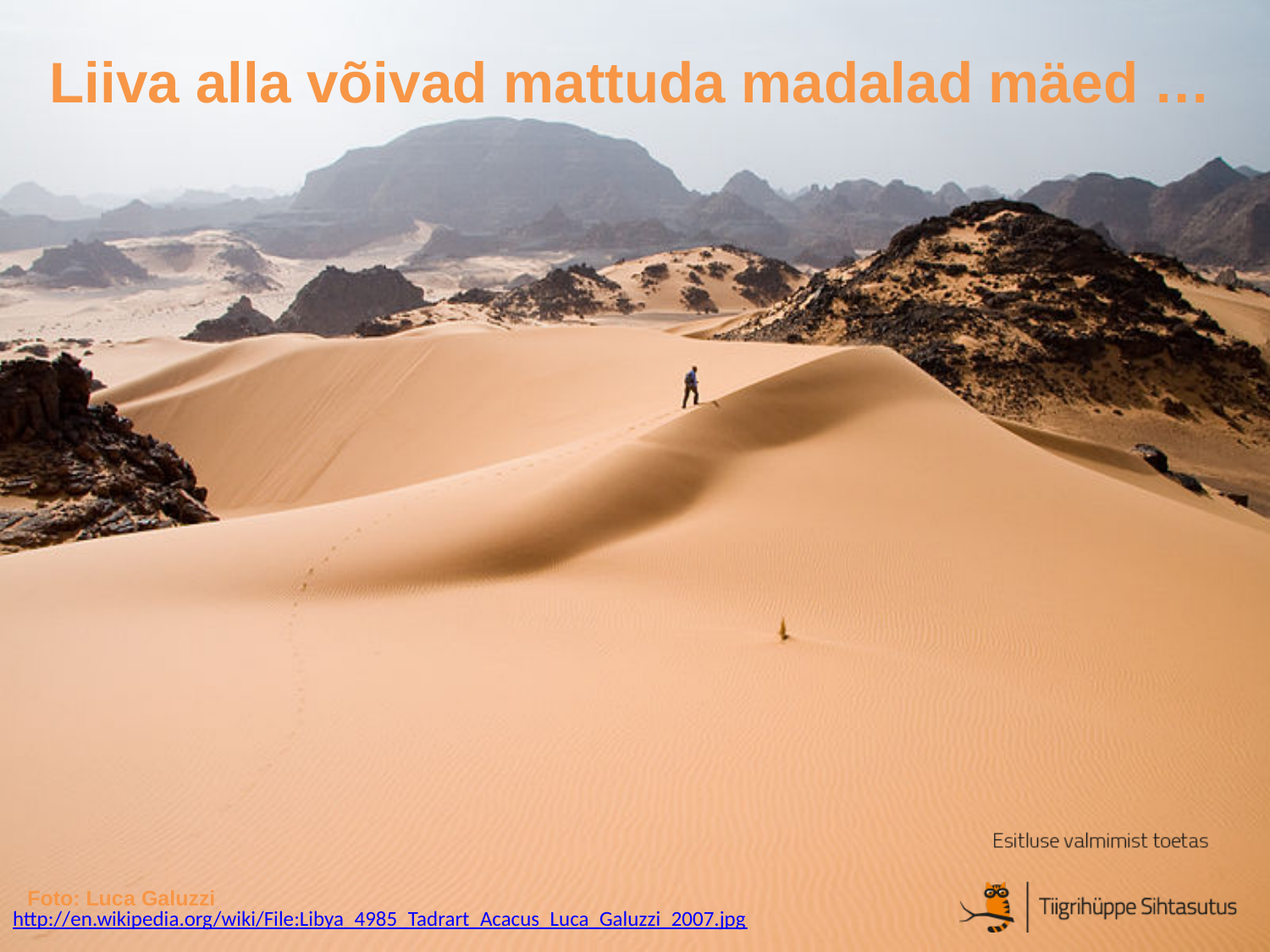

# Liiva alla võivad mattuda madalad mäed …
Foto: Luca Galuzzi
http://en.wikipedia.org/wiki/File:Libya_4985_Tadrart_Acacus_Luca_Galuzzi_2007.jpg